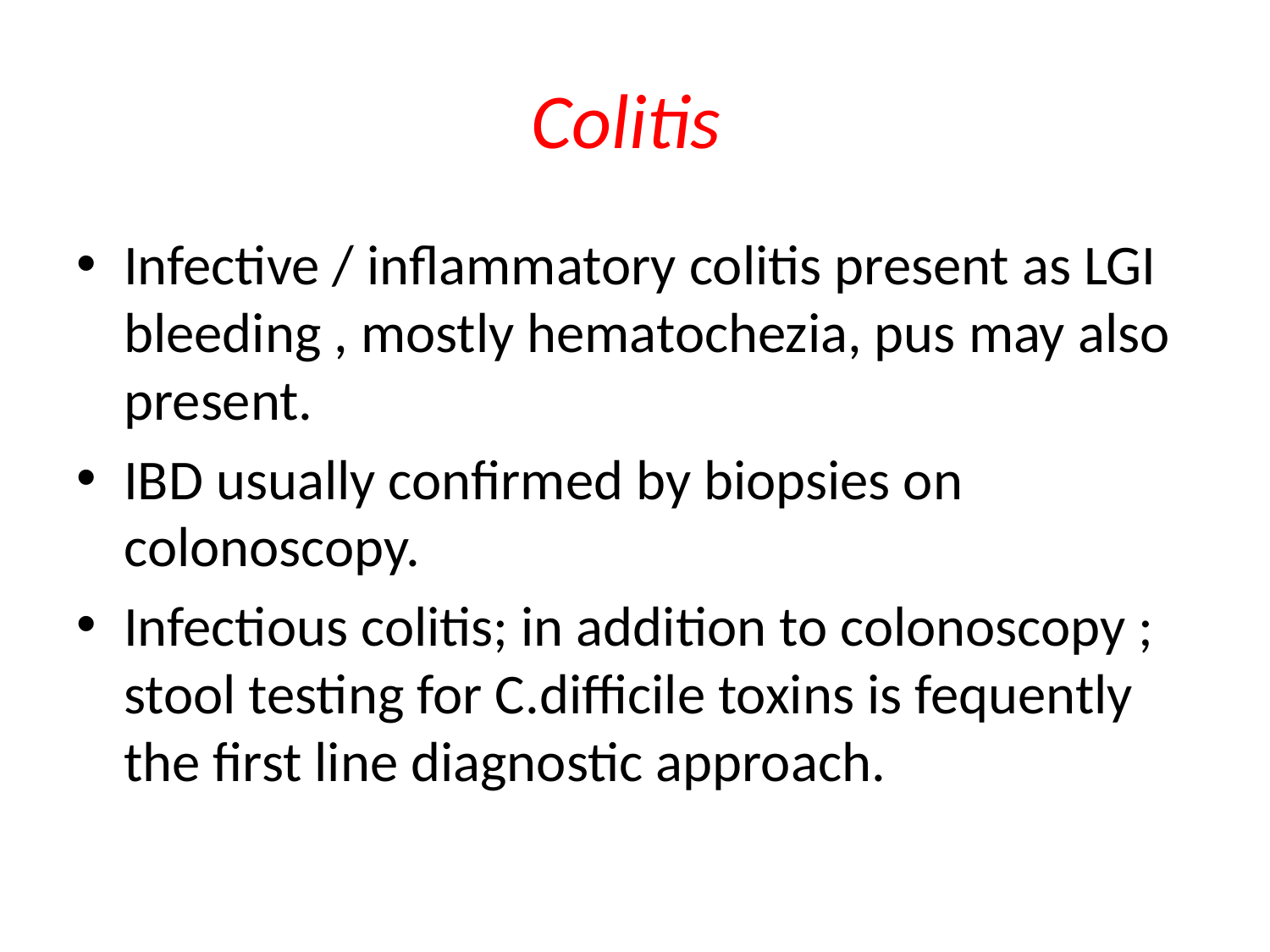

# Colitis
Infective / inflammatory colitis present as LGI bleeding , mostly hematochezia, pus may also present.
IBD usually confirmed by biopsies on colonoscopy.
Infectious colitis; in addition to colonoscopy ; stool testing for C.difficile toxins is fequently the first line diagnostic approach.